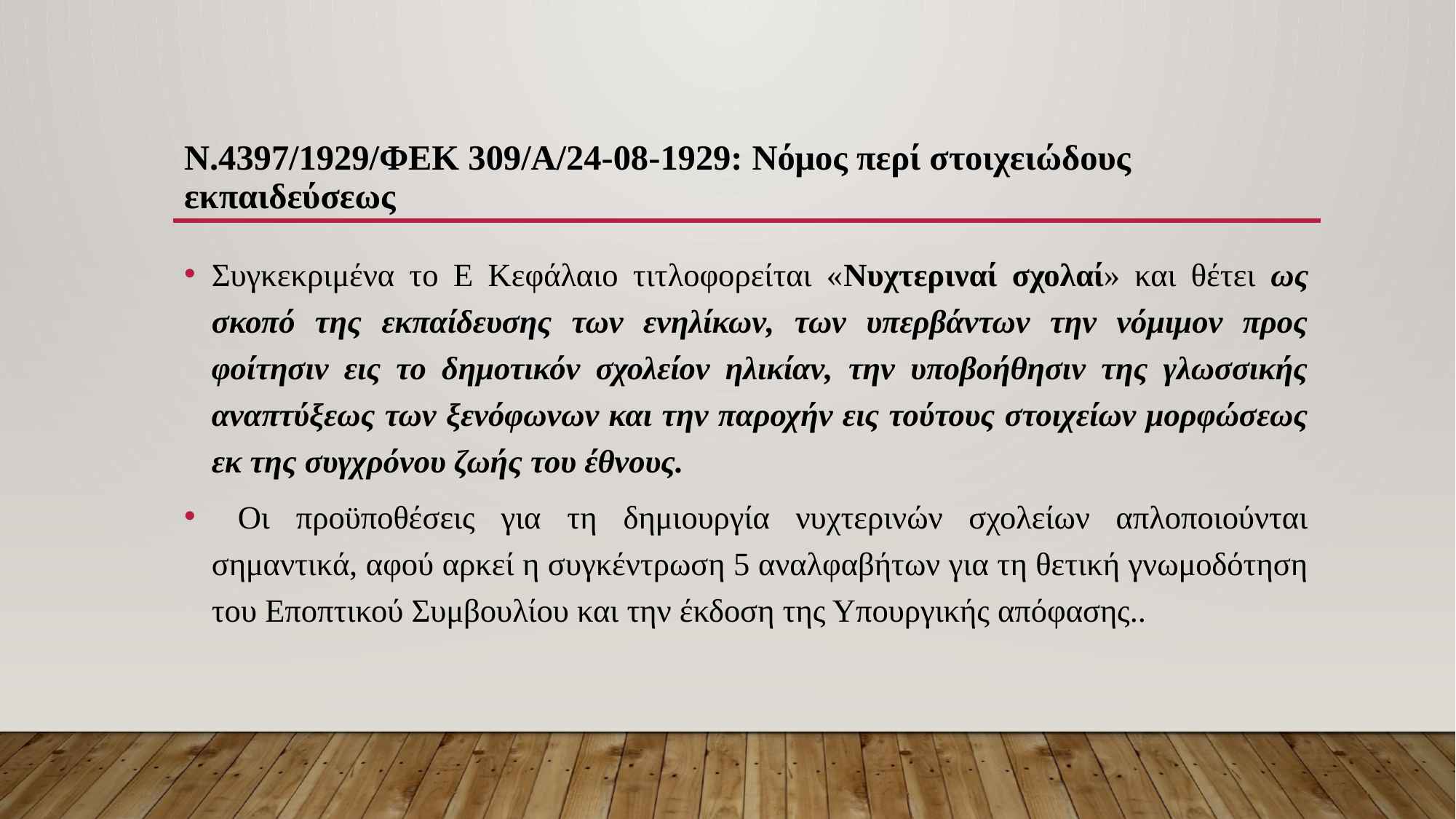

# Ν.4397/1929/ΦΕΚ 309/Α/24-08-1929: Νόμος περί στοιχειώδους εκπαιδεύσεως
Συγκεκριμένα το Ε Κεφάλαιο τιτλοφορείται «Νυχτεριναί σχολαί» και θέτει ως σκοπό της εκπαίδευσης των ενηλίκων, των υπερβάντων την νόμιμον προς φοίτησιν εις το δημοτικόν σχολείον ηλικίαν, την υποβοήθησιν της γλωσσικής αναπτύξεως των ξενόφωνων και την παροχήν εις τούτους στοιχείων μορφώσεως εκ της συγχρόνου ζωής του έθνους.
 Οι προϋποθέσεις για τη δημιουργία νυχτερινών σχολείων απλοποιούνται σημαντικά, αφού αρκεί η συγκέντρωση 5 αναλφαβήτων για τη θετική γνωμοδότηση του Εποπτικού Συμβουλίου και την έκδοση της Υπουργικής απόφασης..